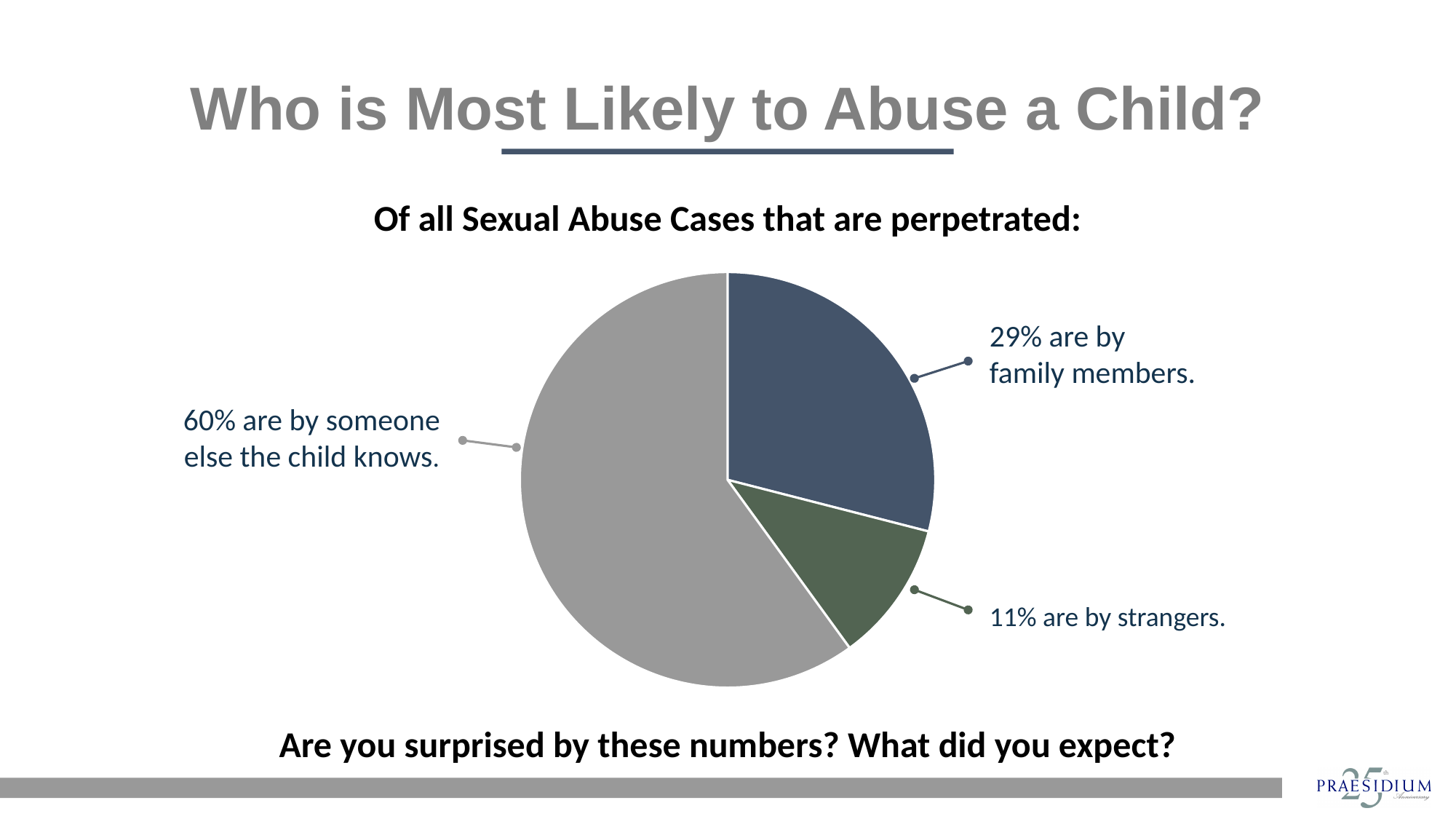

# Who is Most Likely to Abuse a Child?
Of all Sexual Abuse Cases that are perpetrated:

### Chart

| Category | Column1 |
|---|---|
| 1st Qtr | 29.0 |
| 2nd Qtr | 11.0 |
| 3rd Qtr | 60.0 |
29% are by family members.

60% are by someone else the child knows.

11% are by strangers.
Are you surprised by these numbers? What did you expect?